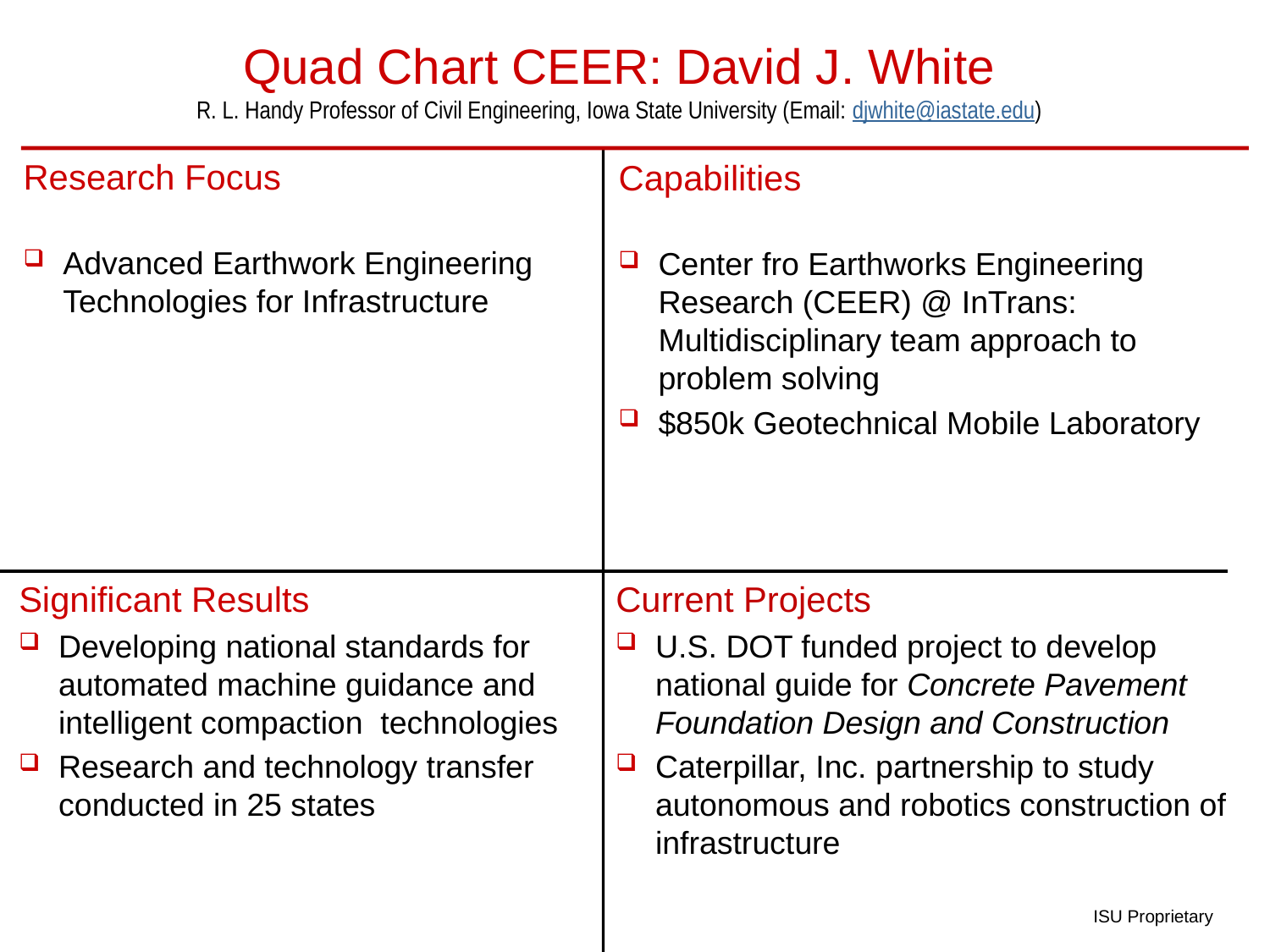

# Quad Chart CEER: David J. White R. L. Handy Professor of Civil Engineering, Iowa State University (Email: djwhite@iastate.edu)
Research Focus

Advanced Earthwork Engineering Technologies for Infrastructure

Capabilities

Center fro Earthworks Engineering Research (CEER) @ InTrans: Multidisciplinary team approach to problem solving
$850k Geotechnical Mobile Laboratory

Significant Results
Developing national standards for automated machine guidance and intelligent compaction  technologies
Research and technology transfer conducted in 25 states

Current Projects
U.S. DOT funded project to develop national guide for Concrete Pavement Foundation Design and Construction
Caterpillar, Inc. partnership to study autonomous and robotics construction of infrastructure

ISU Proprietary